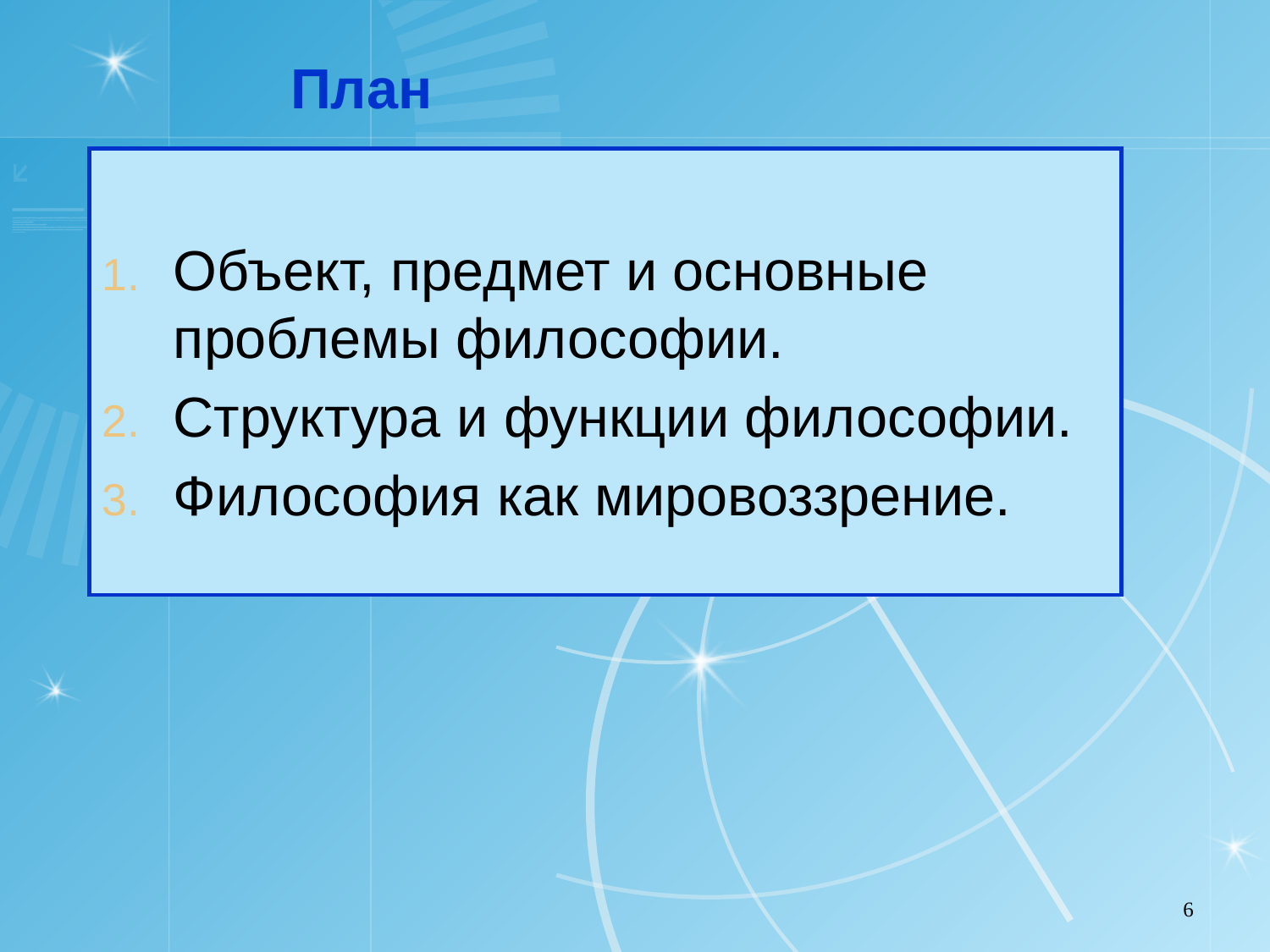

План

Объект, предмет и основные проблемы философии.
Структура и функции философии.
Философия как мировоззрение.
6